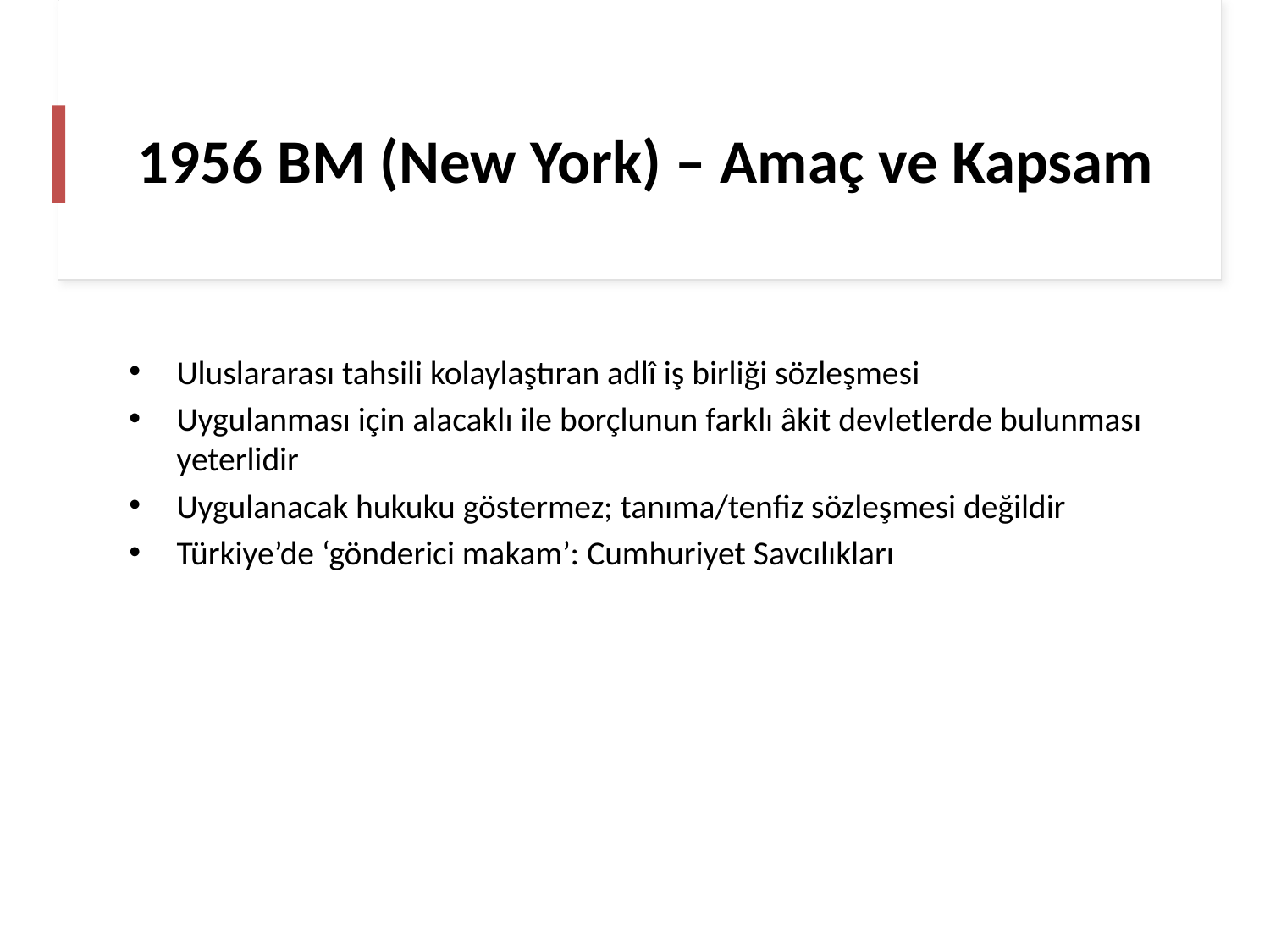

# 1956 BM (New York) – Amaç ve Kapsam

Uluslararası tahsili kolaylaştıran adlî iş birliği sözleşmesi
Uygulanması için alacaklı ile borçlunun farklı âkit devletlerde bulunması yeterlidir
Uygulanacak hukuku göstermez; tanıma/tenfiz sözleşmesi değildir
Türkiye’de ‘gönderici makam’: Cumhuriyet Savcılıkları